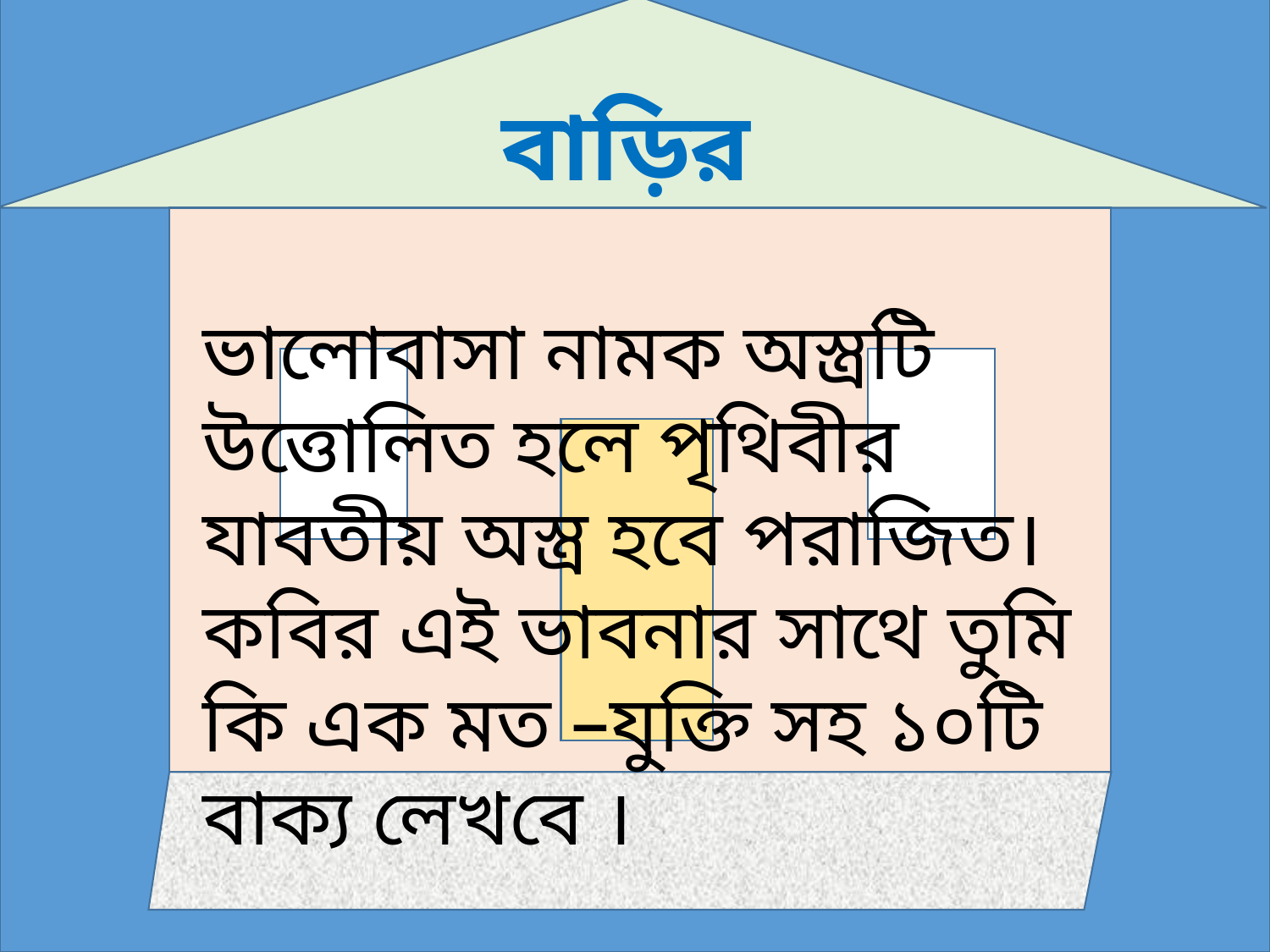

বাড়ির কাজ

ভালোবাসা নামক অস্ত্রটি উত্তোলিত হলে পৃথিবীর যাবতীয় অস্ত্র হবে পরাজিত।কবির এই ভাবনার সাথে তুমি কি এক মত –যুক্তি সহ ১০টি বাক্য লেখবে ।